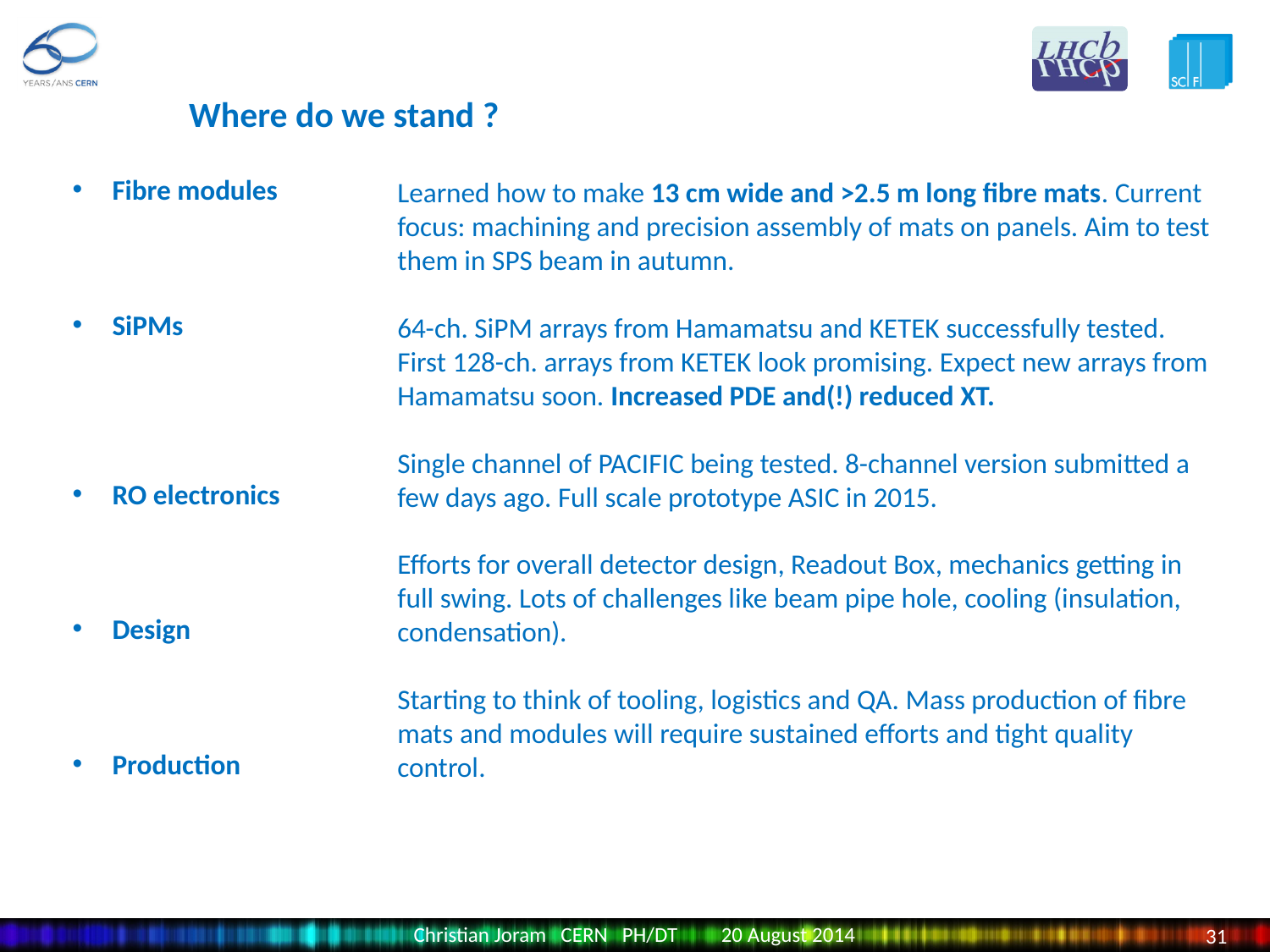

Where do we stand ?
Fibre modules

SiPMs

RO electronics

Design

Production
Learned how to make 13 cm wide and >2.5 m long fibre mats. Current focus: machining and precision assembly of mats on panels. Aim to test them in SPS beam in autumn.

64-ch. SiPM arrays from Hamamatsu and KETEK successfully tested. First 128-ch. arrays from KETEK look promising. Expect new arrays from Hamamatsu soon. Increased PDE and(!) reduced XT.

Single channel of PACIFIC being tested. 8-channel version submitted a few days ago. Full scale prototype ASIC in 2015.

Efforts for overall detector design, Readout Box, mechanics getting in full swing. Lots of challenges like beam pipe hole, cooling (insulation, condensation).

Starting to think of tooling, logistics and QA. Mass production of fibre mats and modules will require sustained efforts and tight quality control.
Christian Joram   CERN   PH/DT         20 August 2014
31